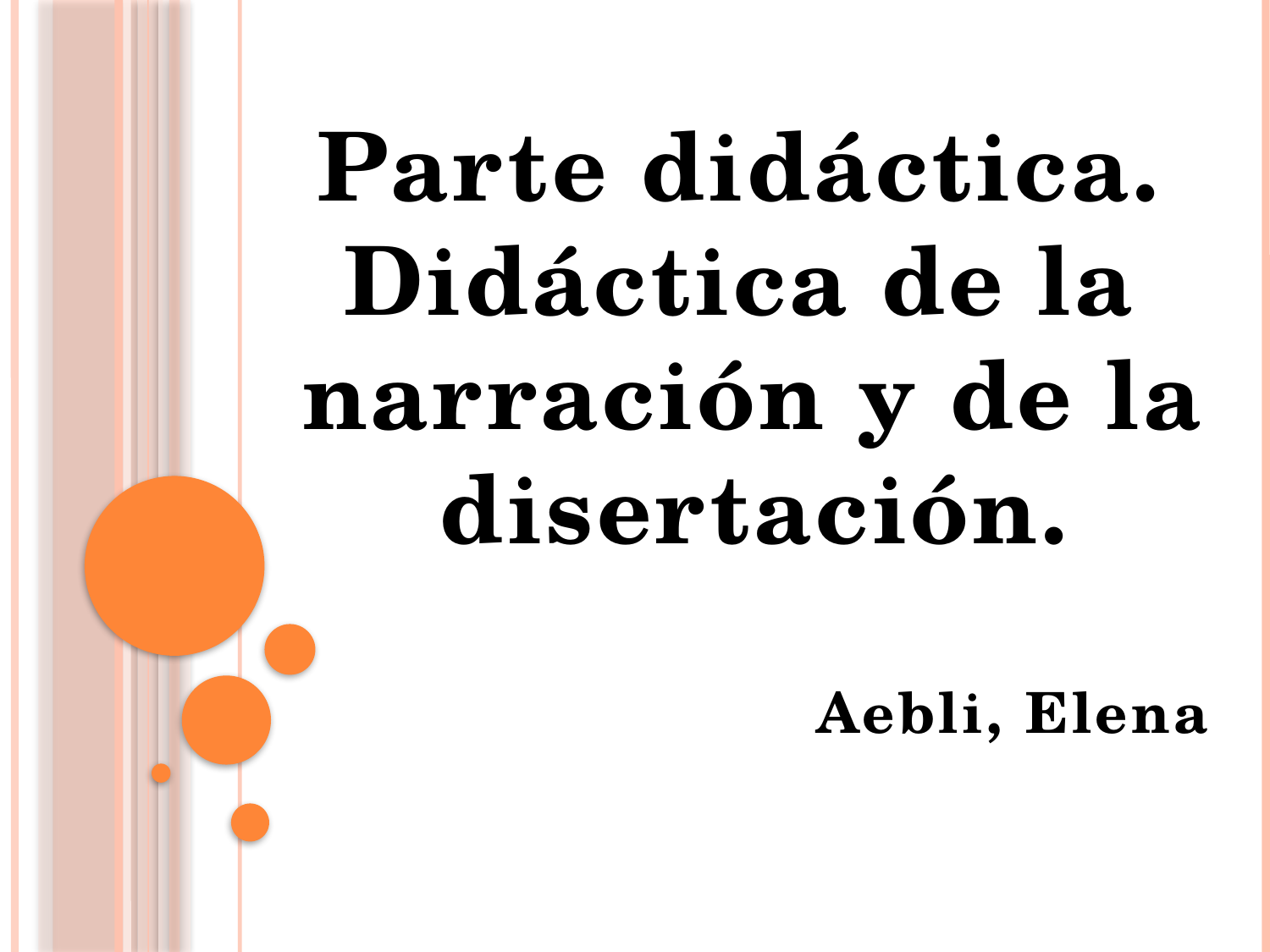

Parte didáctica.
Didáctica de la
narración y de la disertación.

Aebli, Elena